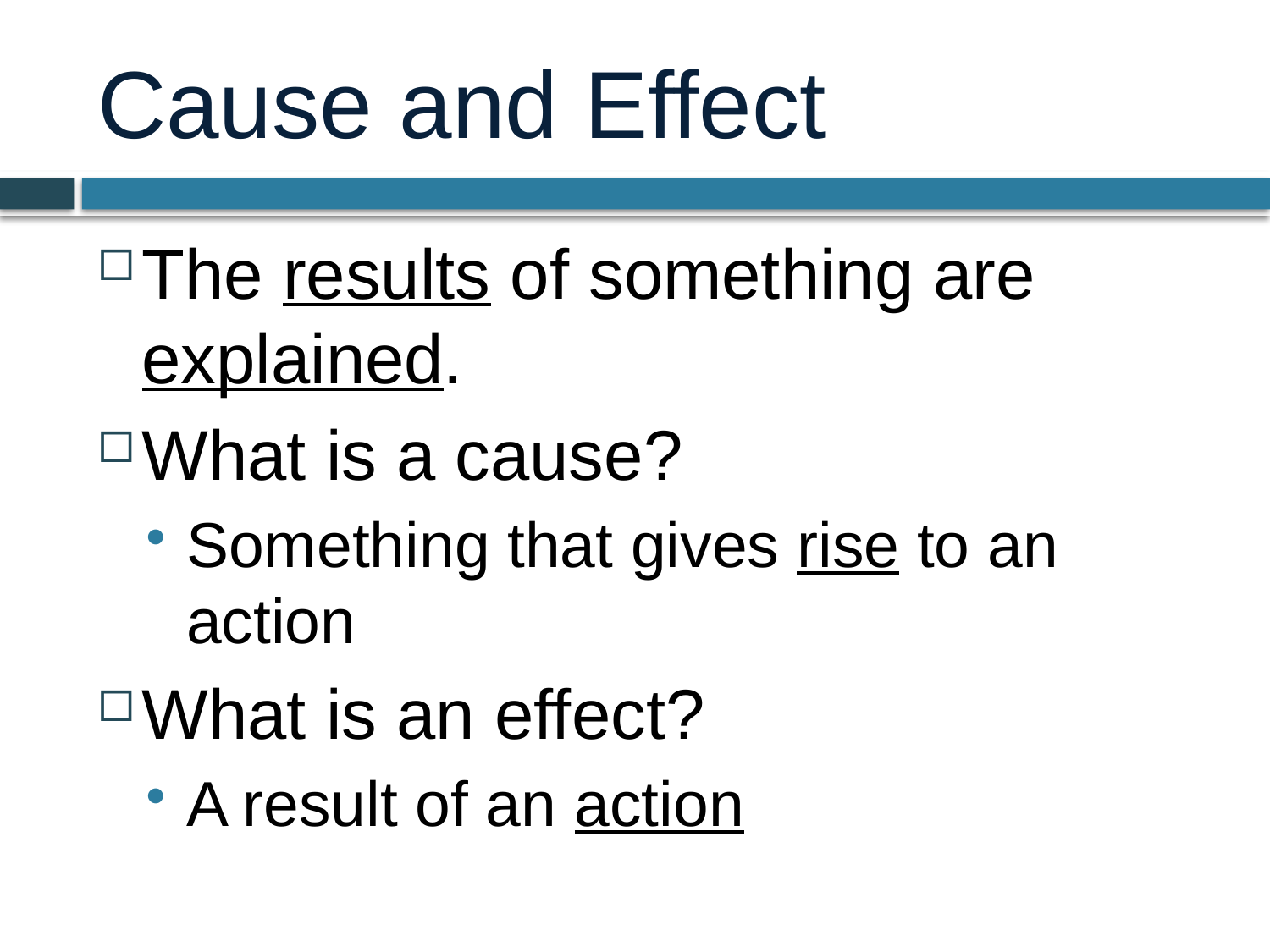

# Cause and Effect
The results of something are explained.
What is a cause?
Something that gives rise to an action
What is an effect?
A result of an action